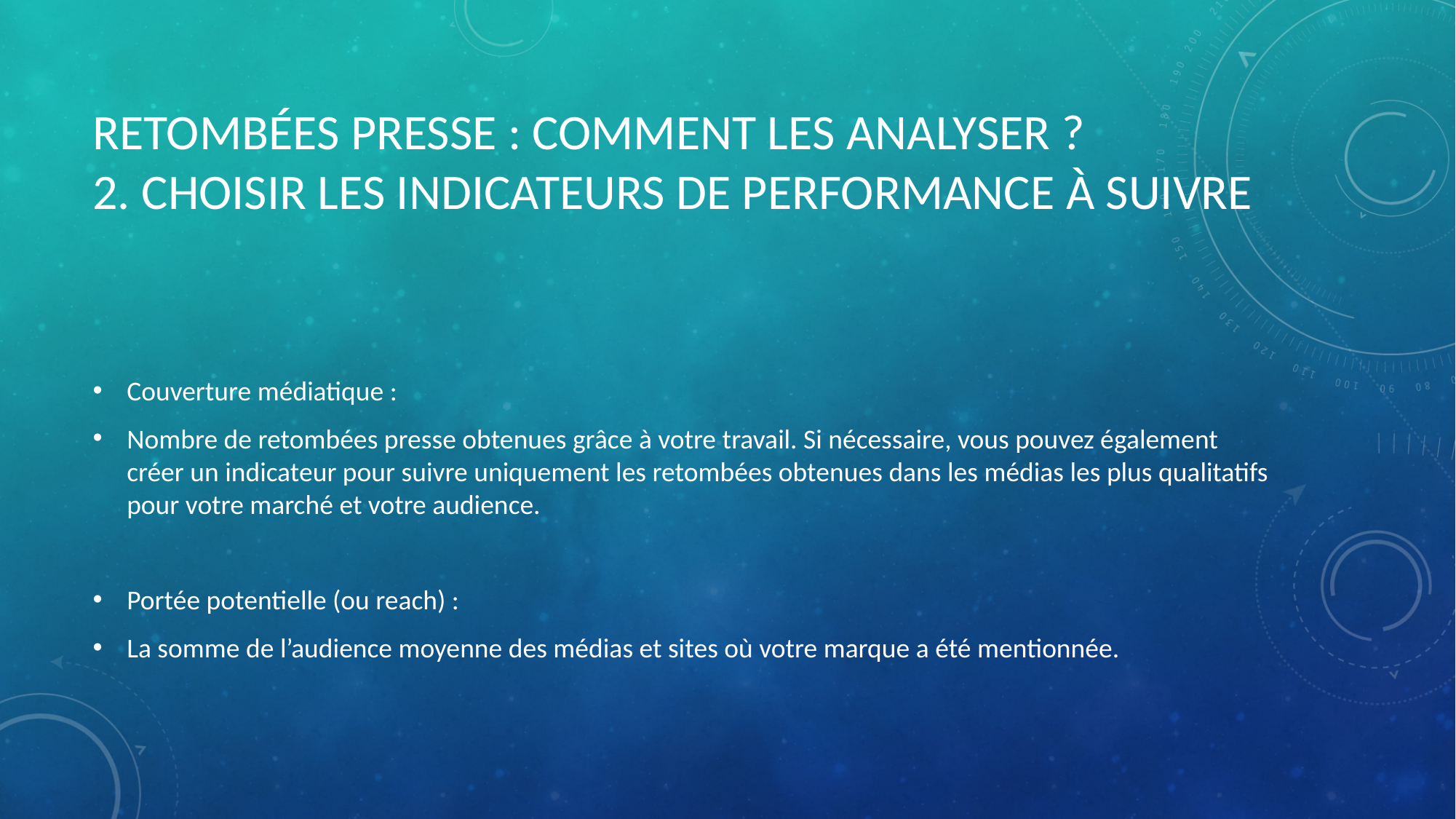

# Retombées presse : comment les analyser ? 2. Choisir les indicateurs de performance à suivre
Couverture médiatique :
Nombre de retombées presse obtenues grâce à votre travail. Si nécessaire, vous pouvez également créer un indicateur pour suivre uniquement les retombées obtenues dans les médias les plus qualitatifs pour votre marché et votre audience.

Portée potentielle (ou reach) :
La somme de l’audience moyenne des médias et sites où votre marque a été mentionnée.